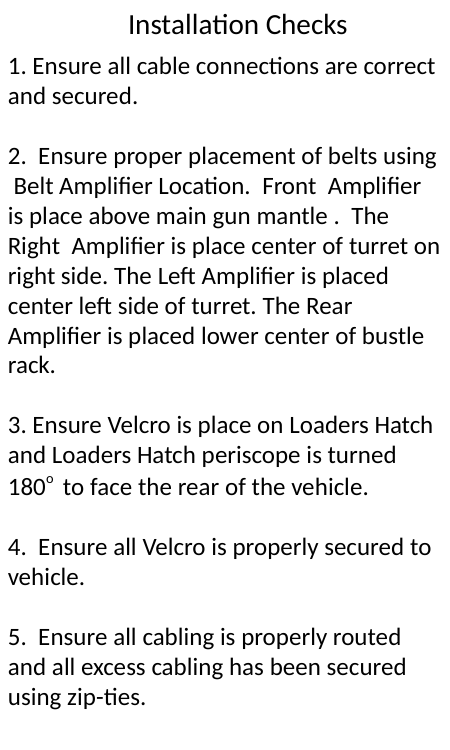

Installation Checks
1. Ensure all cable connections are correct and secured.

2.  Ensure proper placement of belts using  Belt Amplifier Location.  Front  Amplifier is place above main gun mantle .  The Right  Amplifier is place center of turret on right side. The Left Amplifier is placed center left side of turret. The Rear Amplifier is placed lower center of bustle rack.

3. Ensure Velcro is place on Loaders Hatch and Loaders Hatch periscope is turned 180o  to face the rear of the vehicle.

4.  Ensure all Velcro is properly secured to vehicle.

5.  Ensure all cabling is properly routed and all excess cabling has been secured using zip-ties.